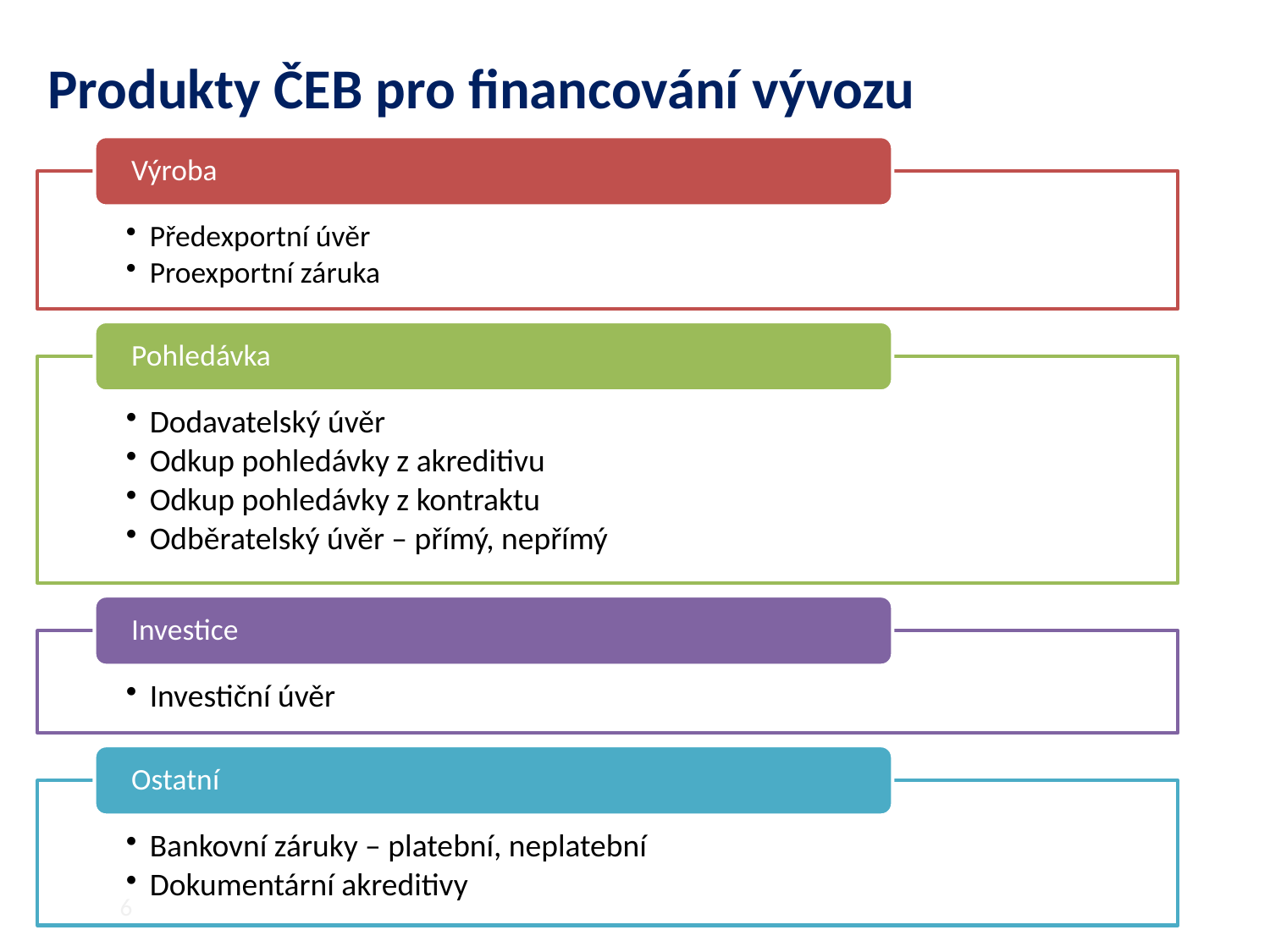

Produkty ČEB pro financování vývozu
Předexportní úvěr
Proexportní záruka
Výroba
Dodavatelský úvěr
Odkup pohledávky z akreditivu
Odkup pohledávky z kontraktu
Odběratelský úvěr – přímý, nepřímý
Pohledávka
Investiční úvěr
Investice
Bankovní záruky – platební, neplatební
Dokumentární akreditivy
Ostatní
6